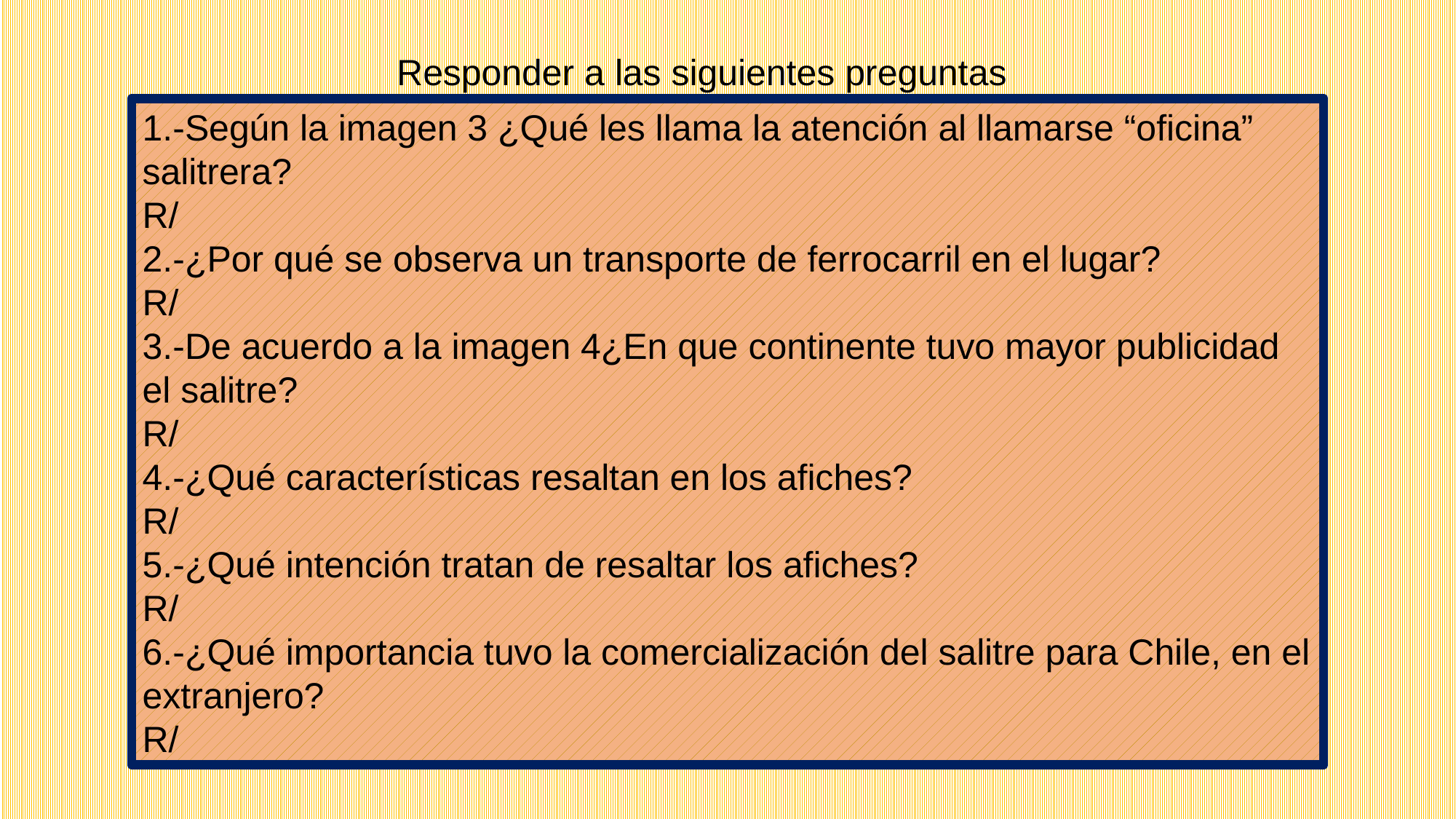

Responder a las siguientes preguntas
1.-Según la imagen 3 ¿Qué les llama la atención al llamarse “oficina” salitrera?
R/
2.-¿Por qué se observa un transporte de ferrocarril en el lugar?
R/
3.-De acuerdo a la imagen 4¿En que continente tuvo mayor publicidad el salitre?
R/
4.-¿Qué características resaltan en los afiches?
R/
5.-¿Qué intención tratan de resaltar los afiches?
R/
6.-¿Qué importancia tuvo la comercialización del salitre para Chile, en el extranjero?
R/